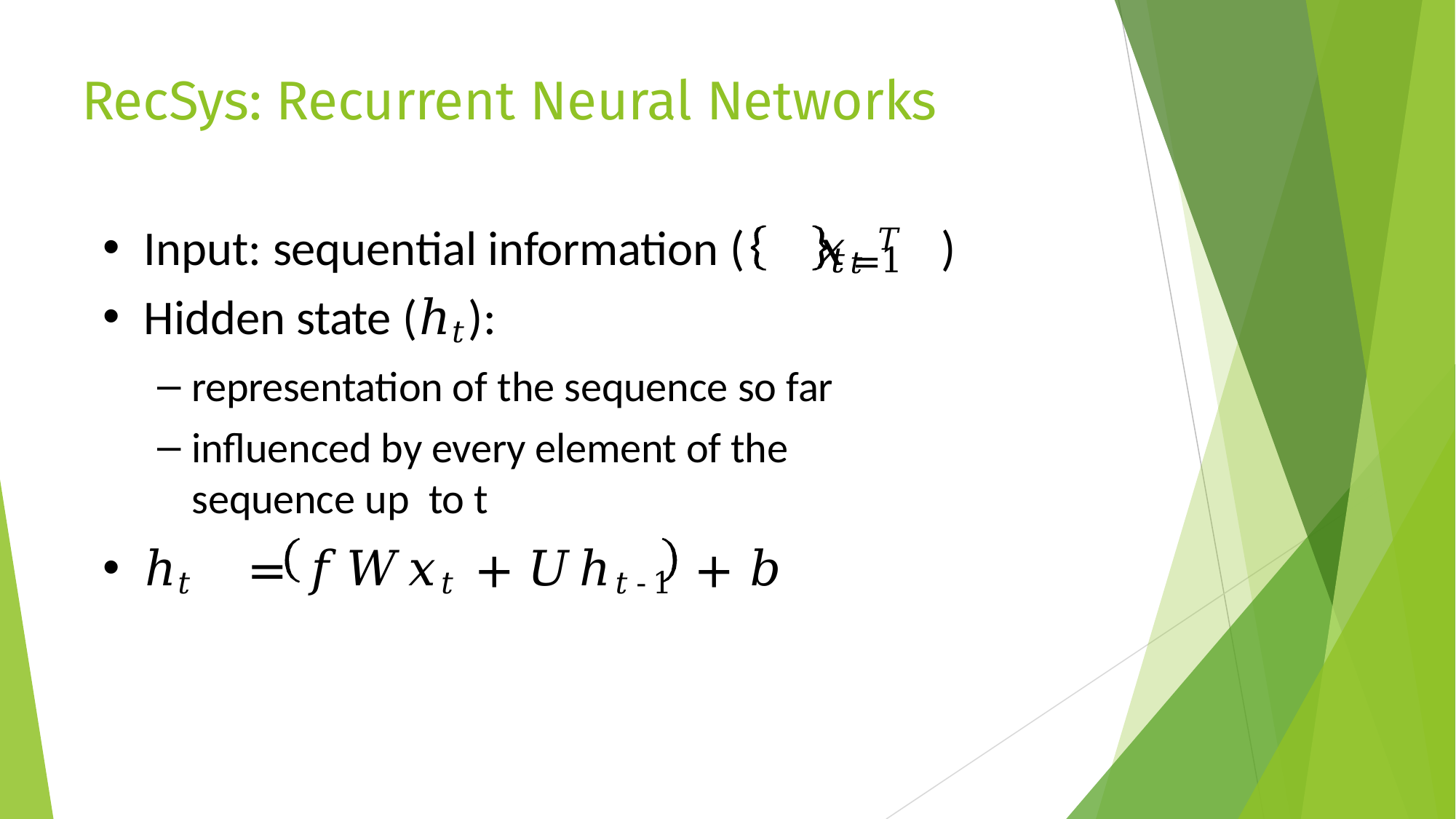

# RecSys: Recurrent Neural Networks
Input: sequential information (	𝑥𝑡	𝑇	)

𝑡=1
Hidden state (ℎ𝑡):
representation of the sequence so far
influenced by every element of the sequence up  to t
ℎ𝑡	= 𝑓	𝑊𝑥𝑡 + 𝑈ℎ𝑡-1 + 𝑏